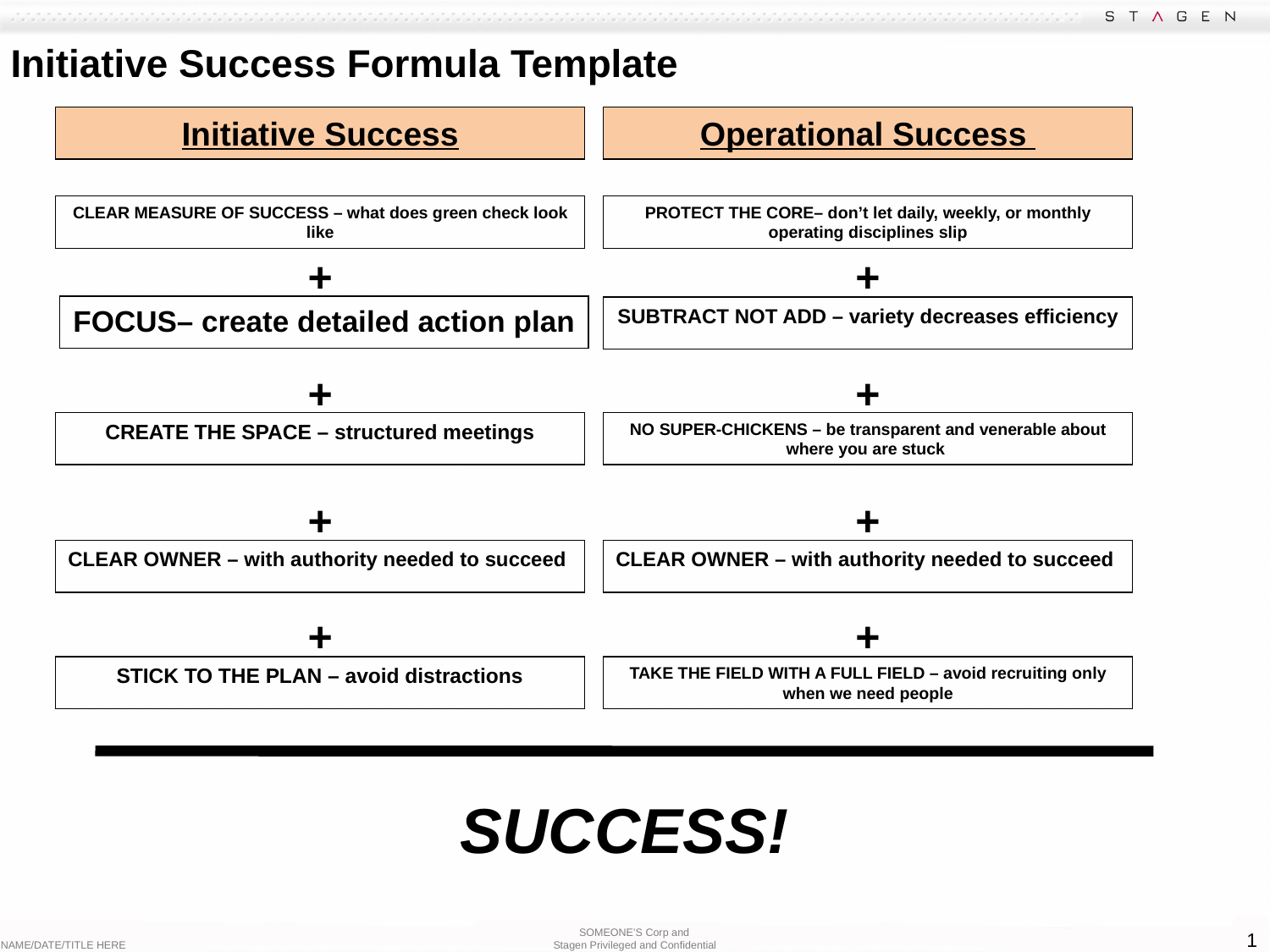

# Initiative Success Formula Template
Initiative Success
Operational Success
CLEAR MEASURE OF SUCCESS – what does green check look like
PROTECT THE CORE– don’t let daily, weekly, or monthly operating disciplines slip
+
+
FOCUS– create detailed action plan
SUBTRACT NOT ADD – variety decreases efficiency
+
+
CREATE THE SPACE – structured meetings
NO SUPER-CHICKENS – be transparent and venerable about where you are stuck
+
+
CLEAR OWNER – with authority needed to succeed
CLEAR OWNER – with authority needed to succeed
+
+
STICK TO THE PLAN – avoid distractions
TAKE THE FIELD WITH A FULL FIELD – avoid recruiting only when we need people

SUCCESS!